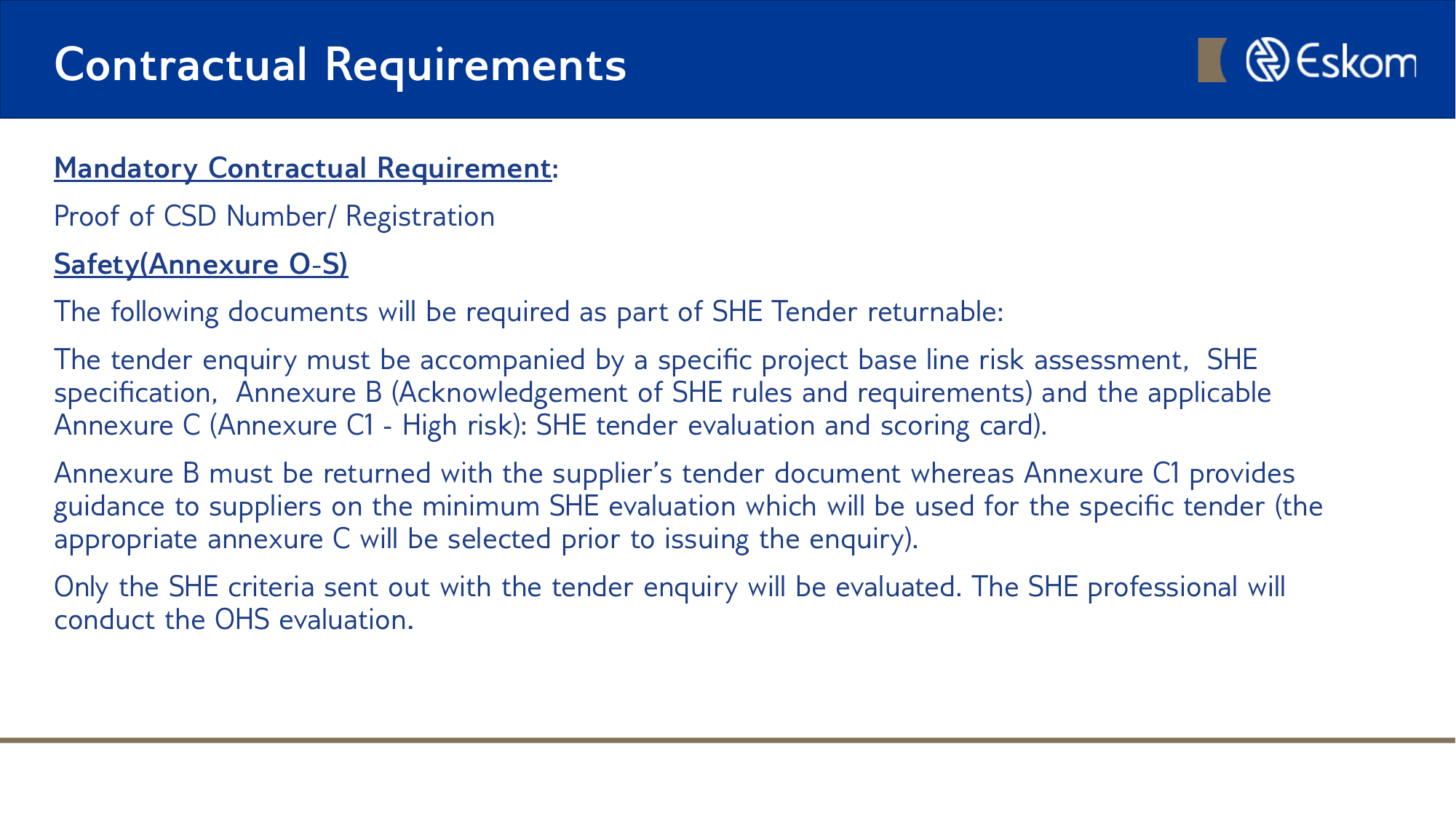

# Contractual Requirements
Mandatory Contractual Requirement:
Proof of CSD Number/ Registration
Safety(Annexure O-S)
The following documents will be required as part of SHE Tender returnable:
The tender enquiry must be accompanied by a specific project base line risk assessment,  SHE specification,  Annexure B (Acknowledgement of SHE rules and requirements) and the applicable Annexure C (Annexure C1 - High risk): SHE tender evaluation and scoring card).
Annexure B must be returned with the supplier’s tender document whereas Annexure C1 provides guidance to suppliers on the minimum SHE evaluation which will be used for the specific tender (the appropriate annexure C will be selected prior to issuing the enquiry).
Only the SHE criteria sent out with the tender enquiry will be evaluated. The SHE professional will conduct the OHS evaluation.